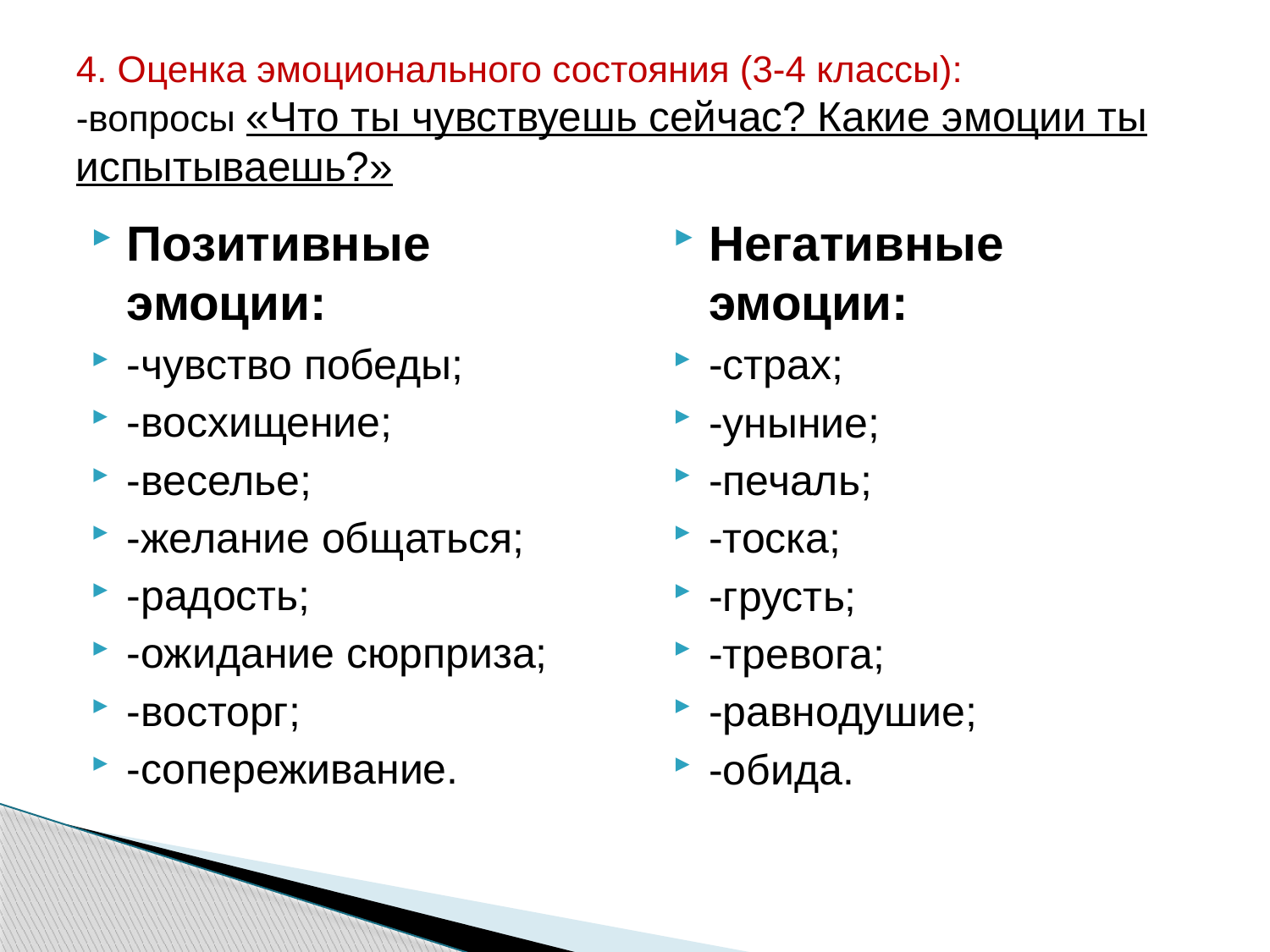

# 4. Оценка эмоционального состояния (3-4 классы): -вопросы «Что ты чувствуешь сейчас? Какие эмоции ты испытываешь?»
Позитивные эмоции:
-чувство победы;
-восхищение;
-веселье;
-желание общаться;
-радость;
-ожидание сюрприза;
-восторг;
-сопереживание.

Негативные эмоции:
-страх;
-уныние;
-печаль;
-тоска;
-грусть;
-тревога;
-равнодушие;
-обида.